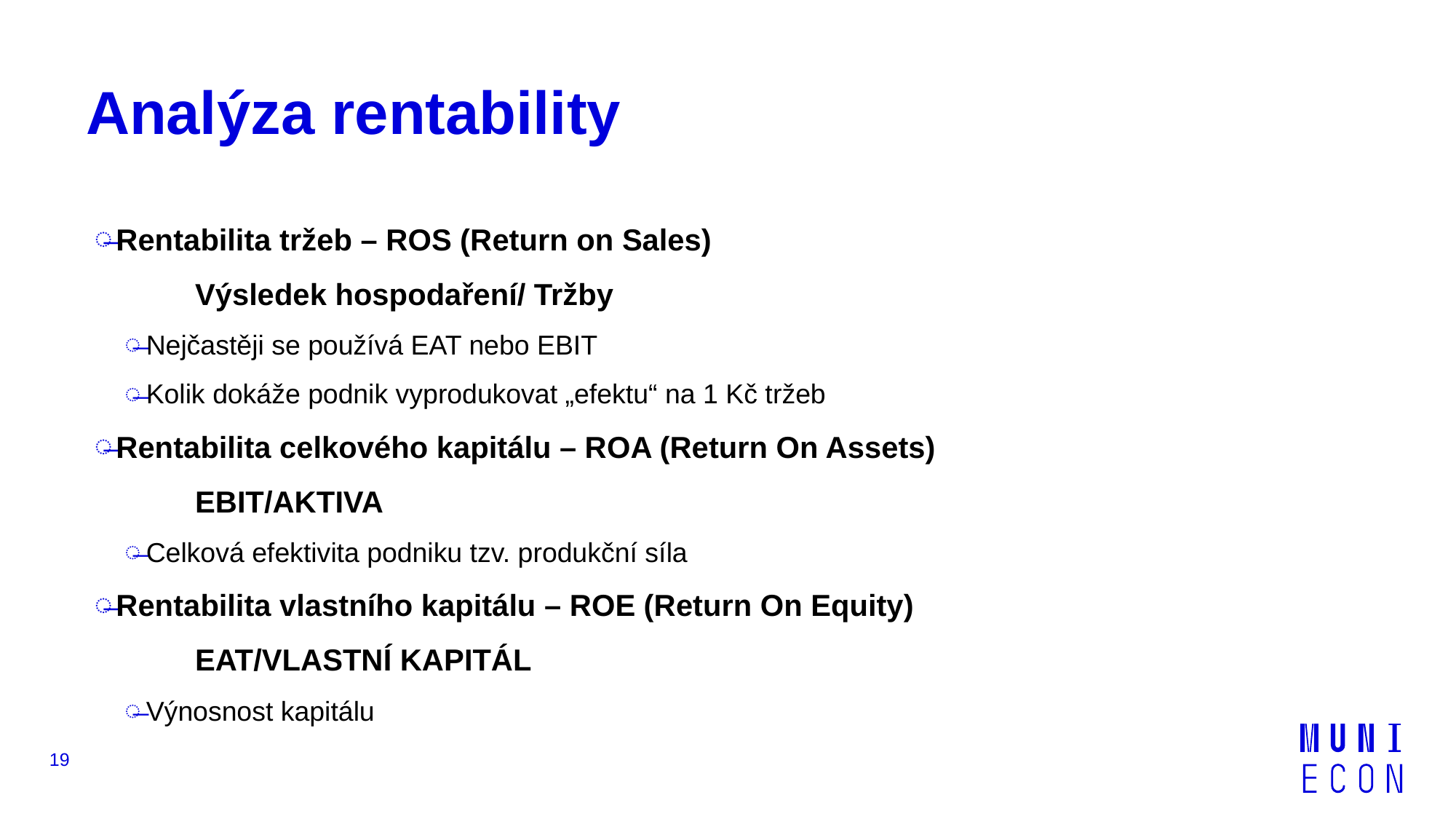

# Analýza rentability
Rentabilita tržeb – ROS (Return on Sales)
	Výsledek hospodaření/ Tržby
Nejčastěji se používá EAT nebo EBIT
Kolik dokáže podnik vyprodukovat „efektu“ na 1 Kč tržeb
Rentabilita celkového kapitálu – ROA (Return On Assets)
	EBIT/AKTIVA
Celková efektivita podniku tzv. produkční síla
Rentabilita vlastního kapitálu – ROE (Return On Equity)
	EAT/VLASTNÍ KAPITÁL
Výnosnost kapitálu
19